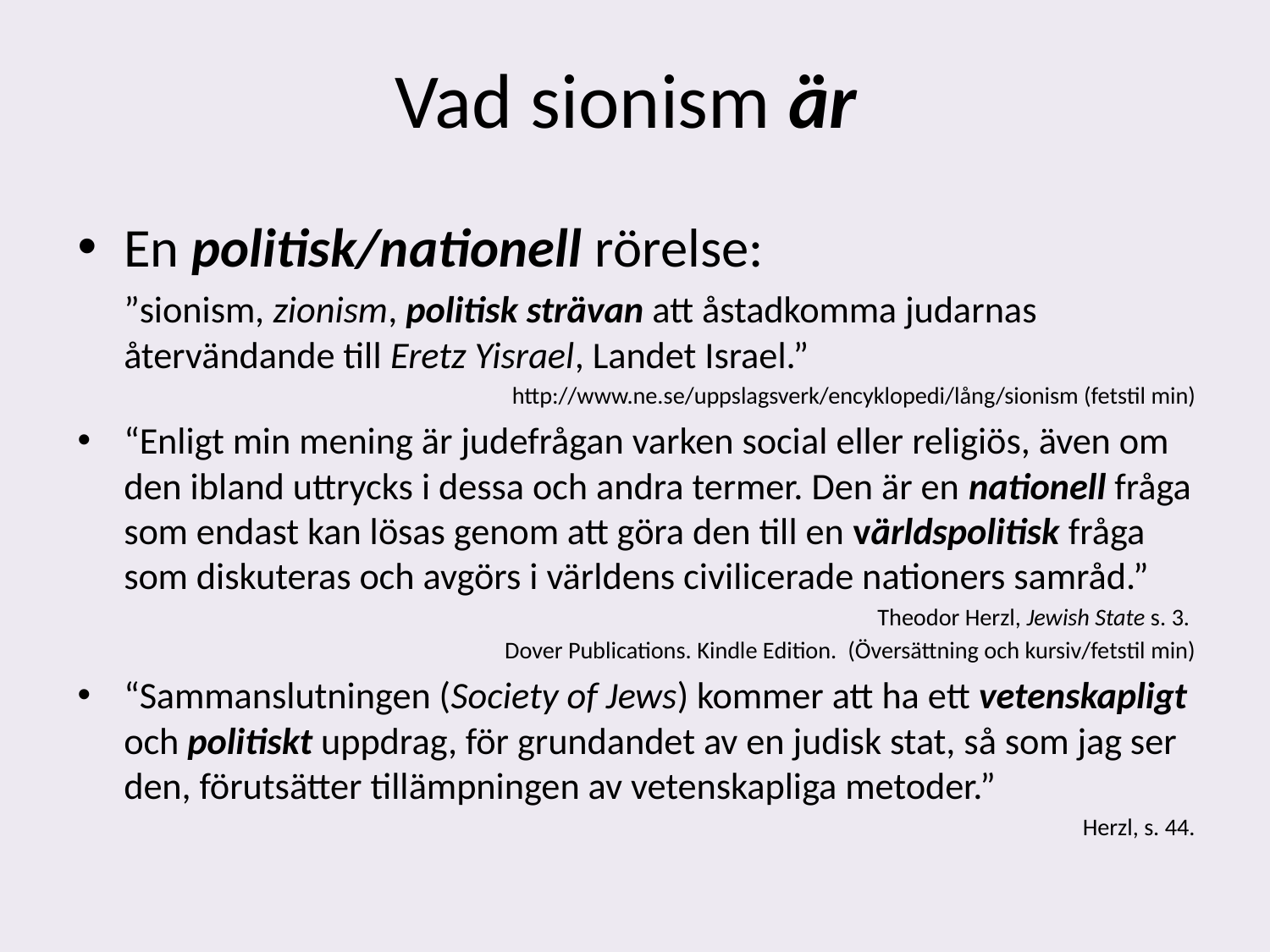

# Vad sionism är
En politisk/nationell rörelse:
”sionism, zionism, politisk strävan att åstadkomma judarnas återvändande till Eretz Yisrael, Landet Israel.”
http://www.ne.se/uppslagsverk/encyklopedi/lång/sionism (fetstil min)
“Enligt min mening är judefrågan varken social eller religiös, även om den ibland uttrycks i dessa och andra termer. Den är en nationell fråga som endast kan lösas genom att göra den till en världspolitisk fråga som diskuteras och avgörs i världens civilicerade nationers samråd.”
Theodor Herzl, Jewish State s. 3.
Dover Publications. Kindle Edition.  (Översättning och kursiv/fetstil min)
“Sammanslutningen (Society of Jews) kommer att ha ett vetenskapligt och politiskt uppdrag, för grundandet av en judisk stat, så som jag ser den, förutsätter tillämpningen av vetenskapliga metoder.”
Herzl, s. 44.